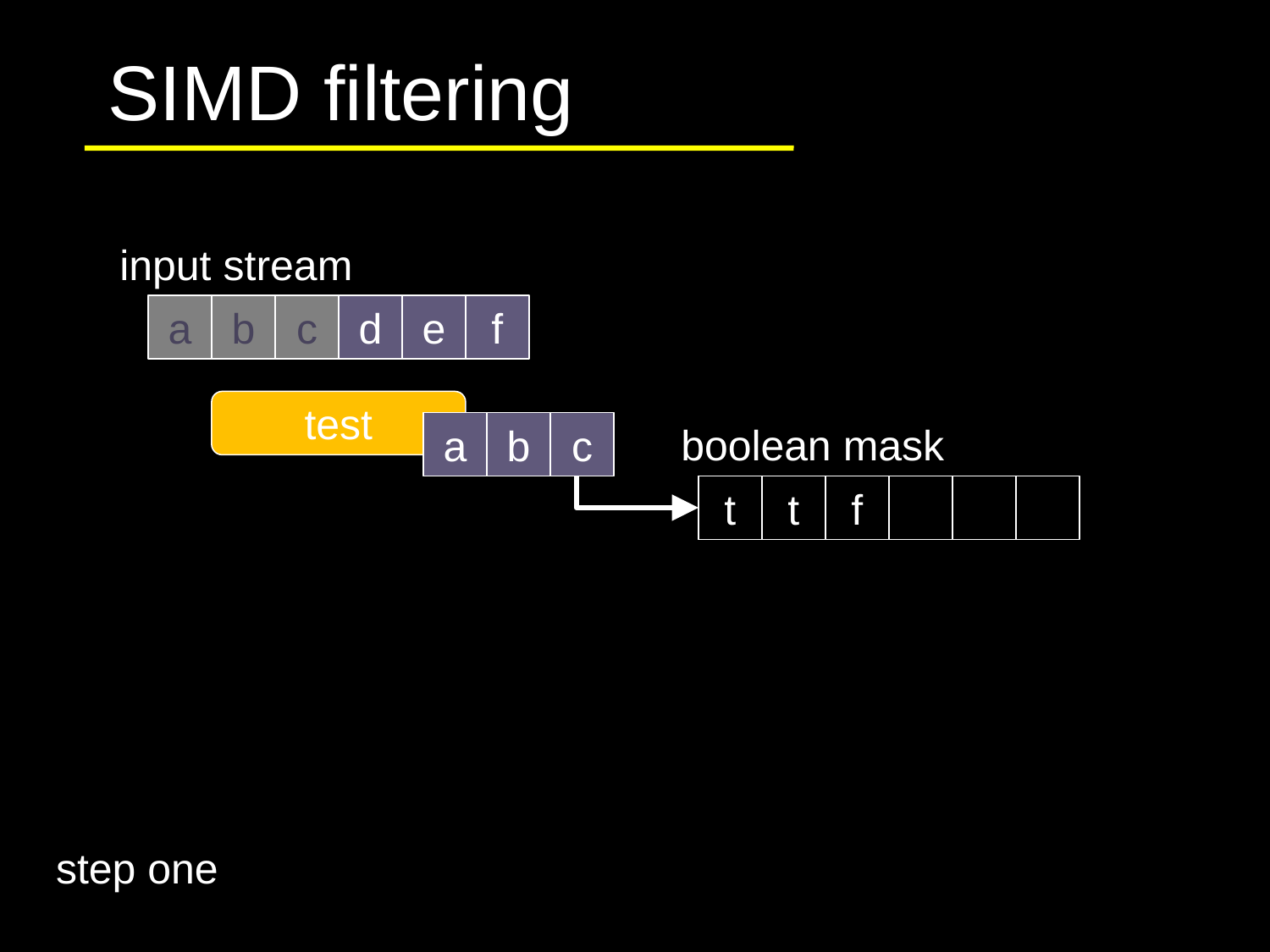

# SIMD filtering

input stream
a
b
c
d
e
f
test
a
b
c
boolean mask

t
t
f

step one